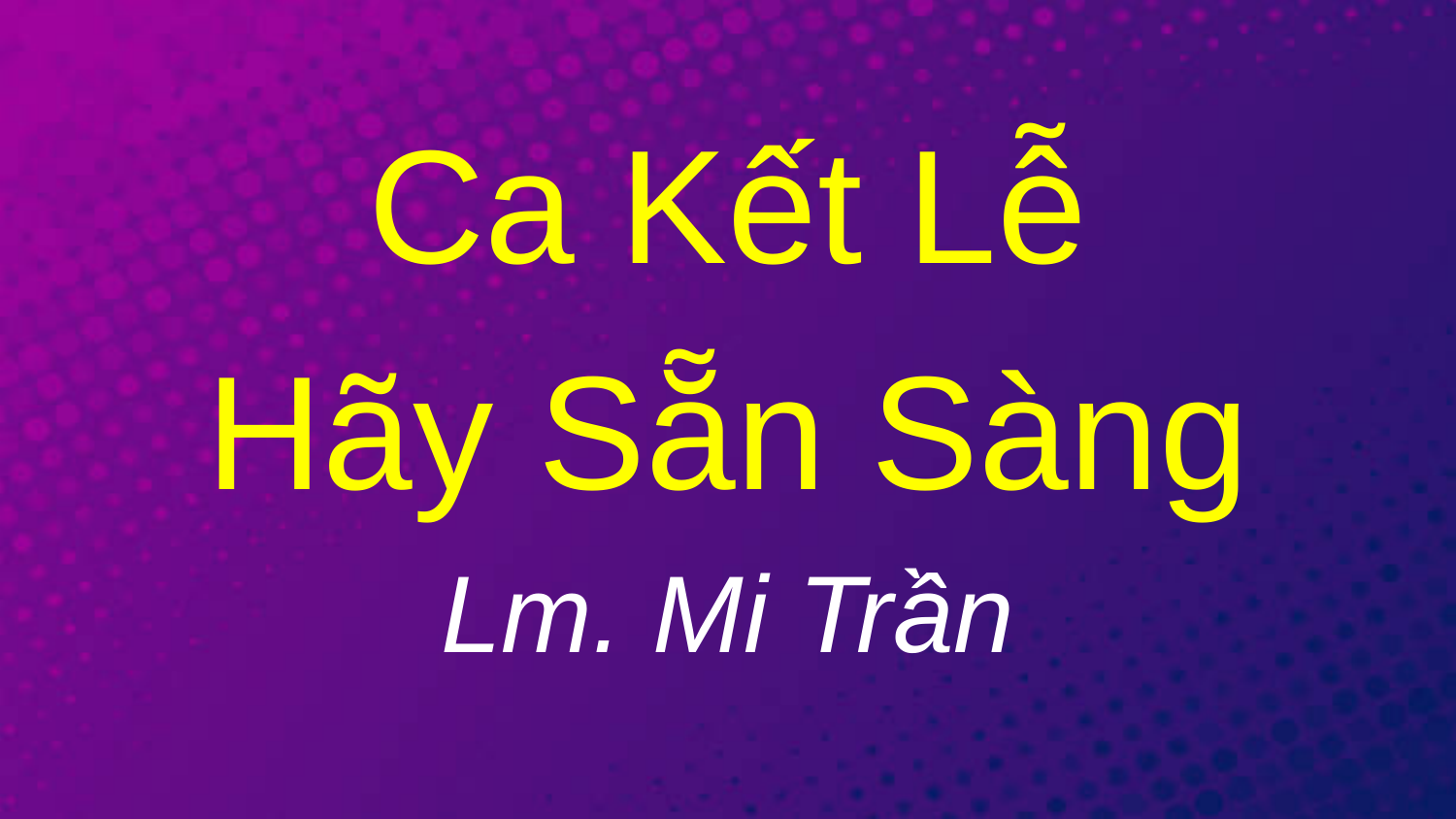

Ca Kết Lễ
Hãy Sẵn Sàng
Lm. Mi Trần